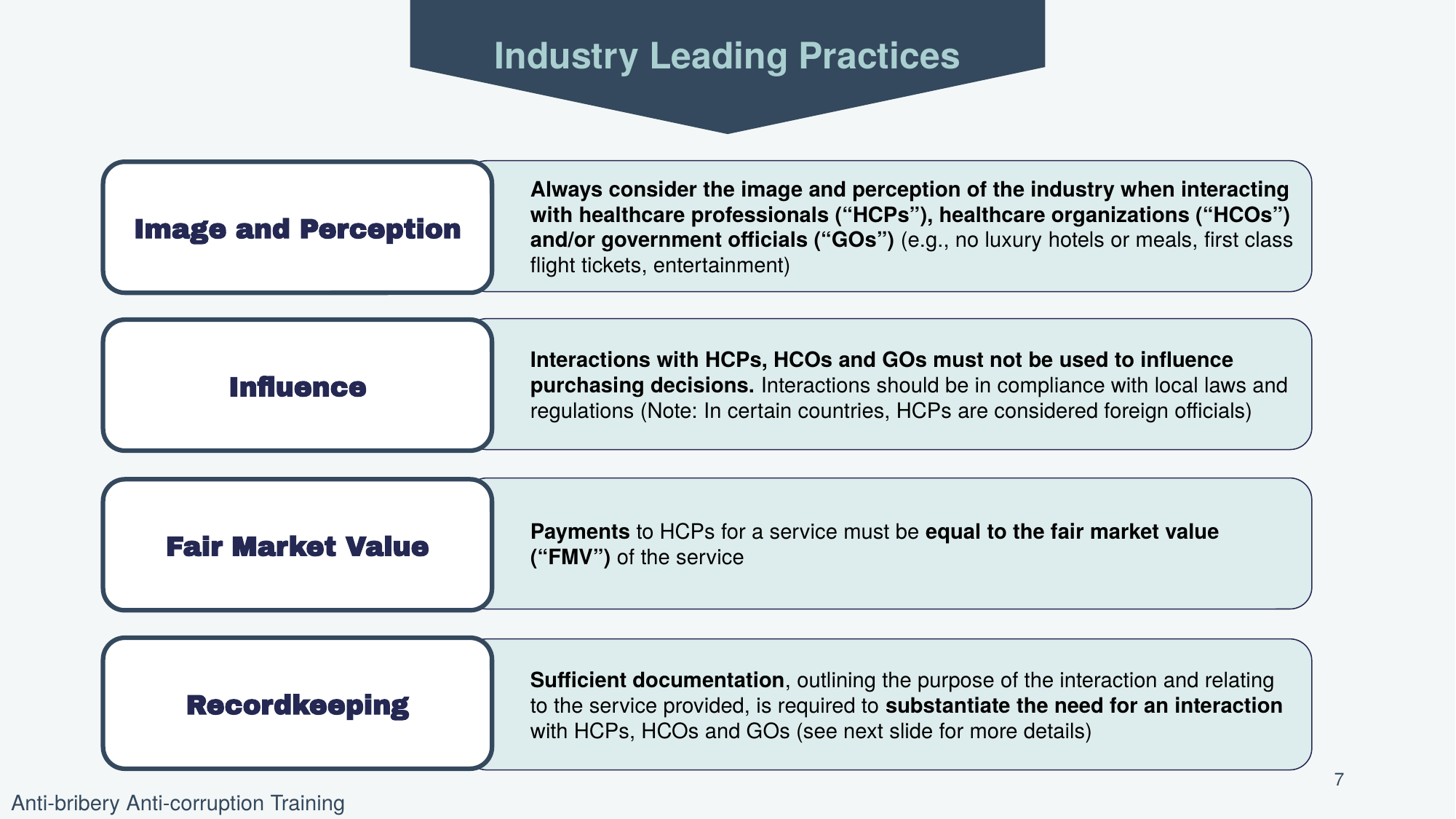

Industry Leading Practices
Always consider the image and perception of the industry when interacting with healthcare professionals (“HCPs”), healthcare organizations (“HCOs”) and/or government officials (“GOs”) (e.g., no luxury hotels or meals, first class flight tickets, entertainment)
Image and Perception
Interactions with HCPs, HCOs and GOs must not be used to influence purchasing decisions. Interactions should be in compliance with local laws and regulations (Note: In certain countries, HCPs are considered foreign officials)
Influence
Payments to HCPs for a service must be equal to the fair market value (“FMV”) of the service
Fair Market Value
Recordkeeping
Sufficient documentation, outlining the purpose of the interaction and relating to the service provided, is required to substantiate the need for an interaction with HCPs, HCOs and GOs (see next slide for more details)
7